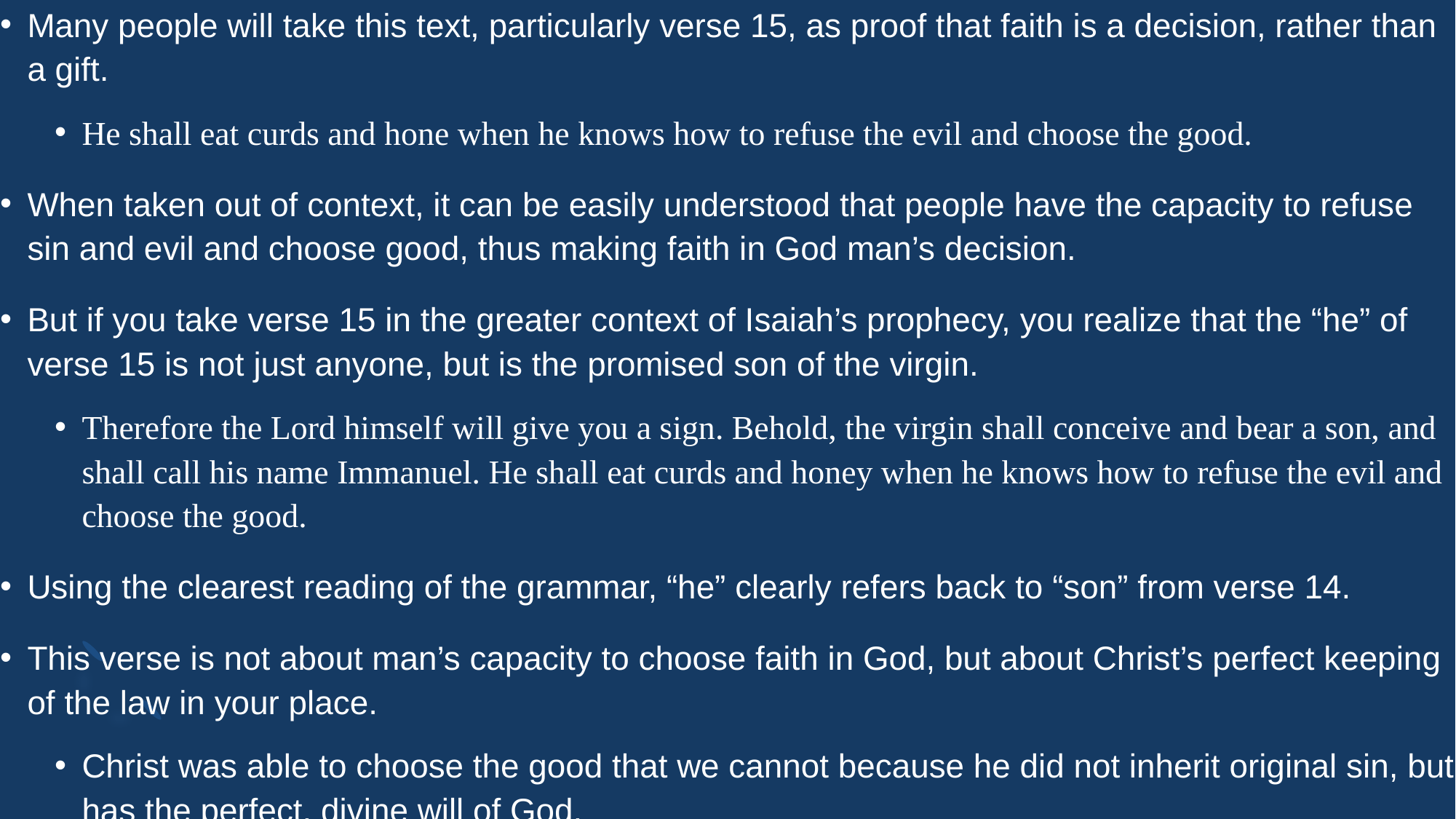

Many people will take this text, particularly verse 15, as proof that faith is a decision, rather than a gift.
He shall eat curds and hone when he knows how to refuse the evil and choose the good.
When taken out of context, it can be easily understood that people have the capacity to refuse sin and evil and choose good, thus making faith in God man’s decision.
But if you take verse 15 in the greater context of Isaiah’s prophecy, you realize that the “he” of verse 15 is not just anyone, but is the promised son of the virgin.
Therefore the Lord himself will give you a sign. Behold, the virgin shall conceive and bear a son, and shall call his name Immanuel. He shall eat curds and honey when he knows how to refuse the evil and choose the good.
Using the clearest reading of the grammar, “he” clearly refers back to “son” from verse 14.
This verse is not about man’s capacity to choose faith in God, but about Christ’s perfect keeping of the law in your place.
Christ was able to choose the good that we cannot because he did not inherit original sin, but has the perfect, divine will of God.